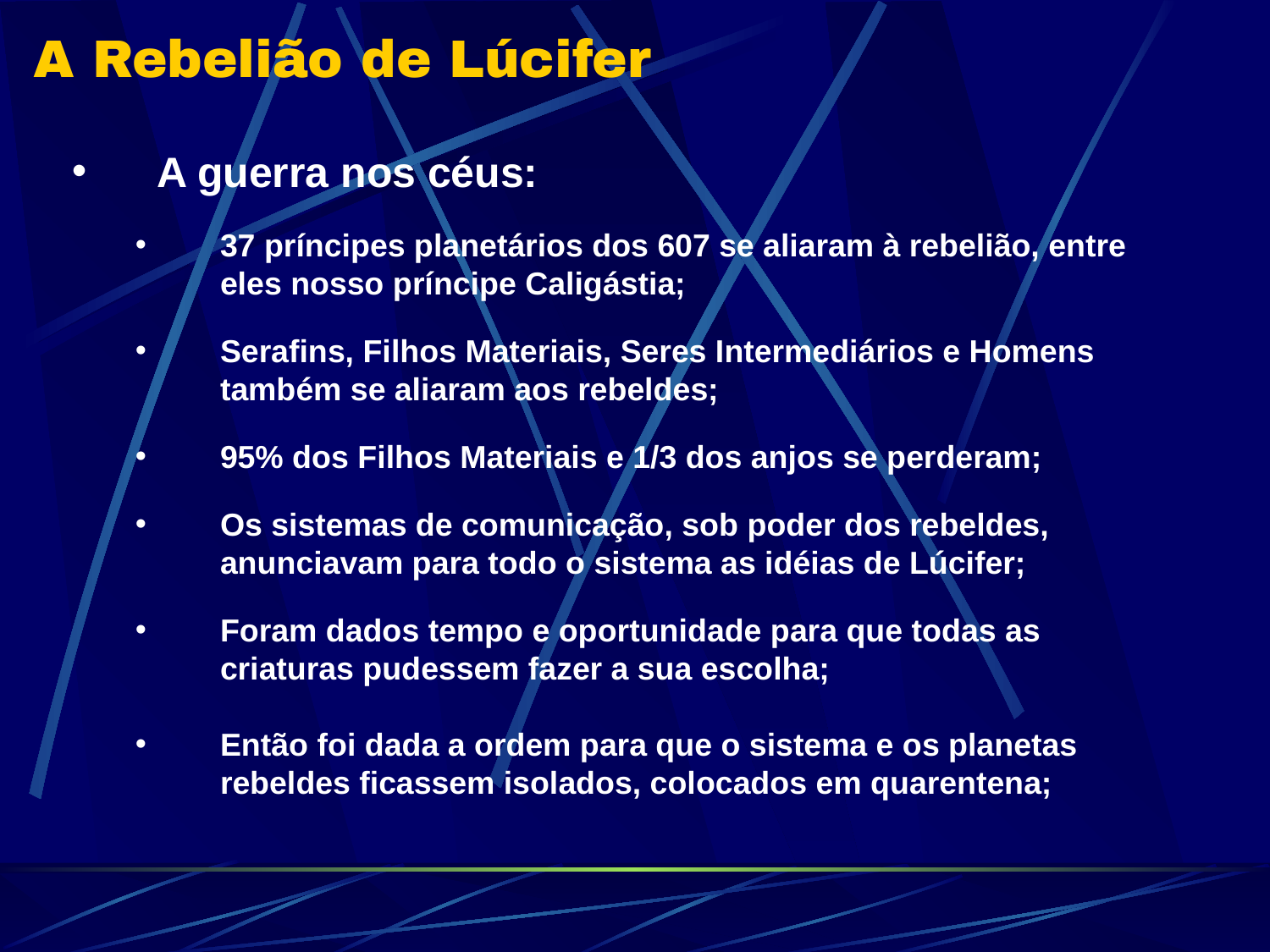

A Rebelião de Lúcifer
A guerra nos céus:

37 príncipes planetários dos 607 se aliaram à rebelião, entre eles nosso príncipe Caligástia;

Serafins, Filhos Materiais, Seres Intermediários e Homens também se aliaram aos rebeldes;

95% dos Filhos Materiais e 1/3 dos anjos se perderam;

Os sistemas de comunicação, sob poder dos rebeldes, anunciavam para todo o sistema as idéias de Lúcifer;

Foram dados tempo e oportunidade para que todas as criaturas pudessem fazer a sua escolha;

Então foi dada a ordem para que o sistema e os planetas rebeldes ficassem isolados, colocados em quarentena;